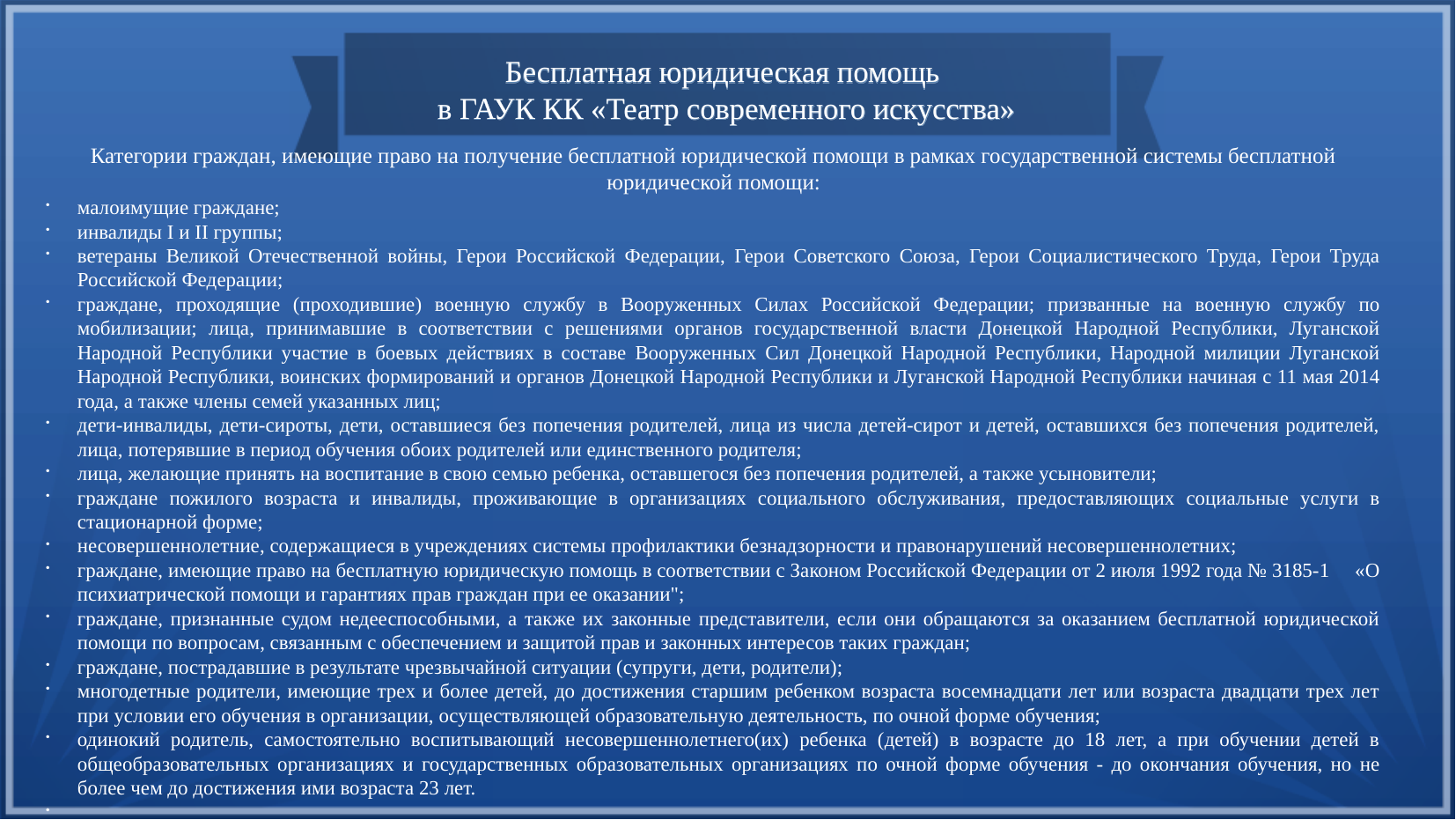

Бесплатная юридическая помощь
 в ГАУК КК «Театр современного искусства»
# Категории граждан, имеющие право на получение бесплатной юридической помощи в рамках государственной системы бесплатной юридической помощи:
малоимущие граждане;
инвалиды I и II группы;
ветераны Великой Отечественной войны, Герои Российской Федерации, Герои Советского Союза, Герои Социалистического Труда, Герои Труда Российской Федерации;
граждане, проходящие (проходившие) военную службу в Вооруженных Силах Российской Федерации; призванные на военную службу по мобилизации; лица, принимавшие в соответствии с решениями органов государственной власти Донецкой Народной Республики, Луганской Народной Республики участие в боевых действиях в составе Вооруженных Сил Донецкой Народной Республики, Народной милиции Луганской Народной Республики, воинских формирований и органов Донецкой Народной Республики и Луганской Народной Республики начиная с 11 мая 2014 года, а также члены семей указанных лиц;
дети-инвалиды, дети-сироты, дети, оставшиеся без попечения родителей, лица из числа детей-сирот и детей, оставшихся без попечения родителей, лица, потерявшие в период обучения обоих родителей или единственного родителя;
лица, желающие принять на воспитание в свою семью ребенка, оставшегося без попечения родителей, а также усыновители;
граждане пожилого возраста и инвалиды, проживающие в организациях социального обслуживания, предоставляющих социальные услуги в стационарной форме;
несовершеннолетние, содержащиеся в учреждениях системы профилактики безнадзорности и правонарушений несовершеннолетних;
граждане, имеющие право на бесплатную юридическую помощь в соответствии с Законом Российской Федерации от 2 июля 1992 года № 3185-1     «О психиатрической помощи и гарантиях прав граждан при ее оказании";
граждане, признанные судом недееспособными, а также их законные представители, если они обращаются за оказанием бесплатной юридической помощи по вопросам, связанным с обеспечением и защитой прав и законных интересов таких граждан;
граждане, пострадавшие в результате чрезвычайной ситуации (супруги, дети, родители);
многодетные родители, имеющие трех и более детей, до достижения старшим ребенком возраста восемнадцати лет или возраста двадцати трех лет при условии его обучения в организации, осуществляющей образовательную деятельность, по очной форме обучения;
одинокий родитель, самостоятельно воспитывающий несовершеннолетнего(их) ребенка (детей) в возрасте до 18 лет, а при обучении детей в общеобразовательных организациях и государственных образовательных организациях по очной форме обучения - до окончания обучения, но не более чем до достижения ими возраста 23 лет.